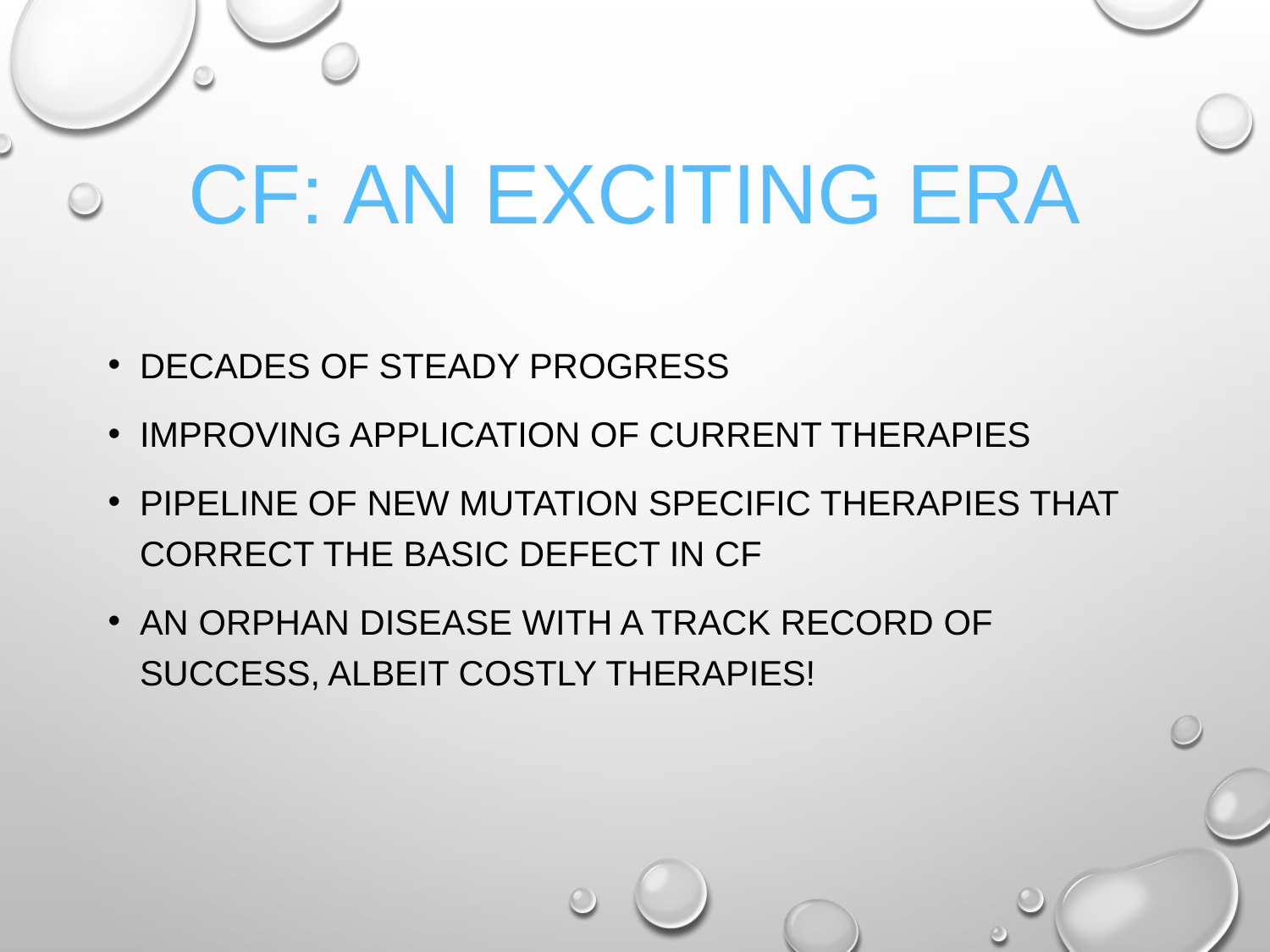

# CF: an exciting era
Decades of steady progress
Improving application of current therapies
Pipeline of new mutation specific therapies that correct the basic defect in CF
An orphan disease with a track record of success, albeit costly therapies!